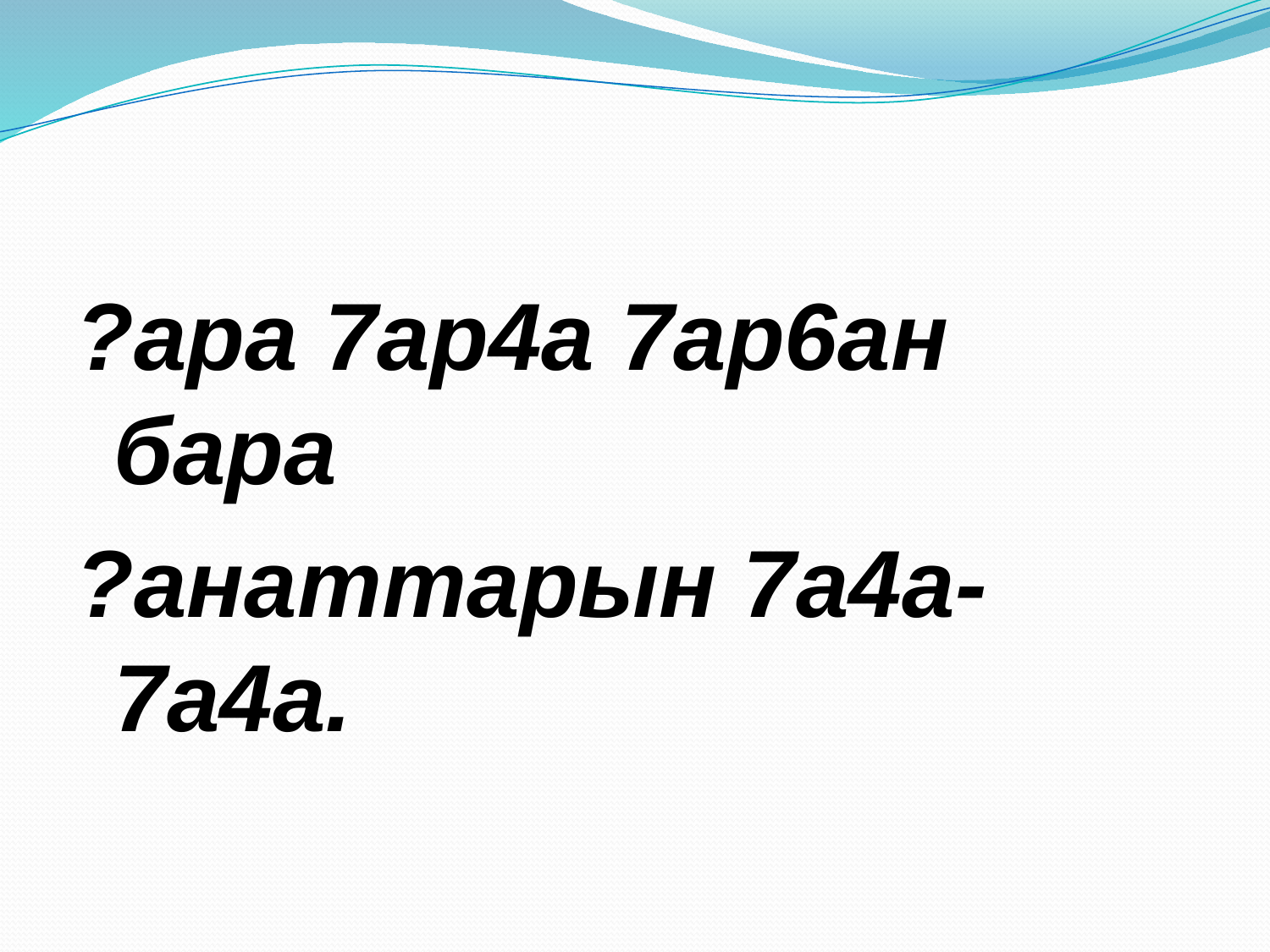

#
?ара 7ар4а 7ар6ан бара
?анаттарын 7а4а-7а4а.